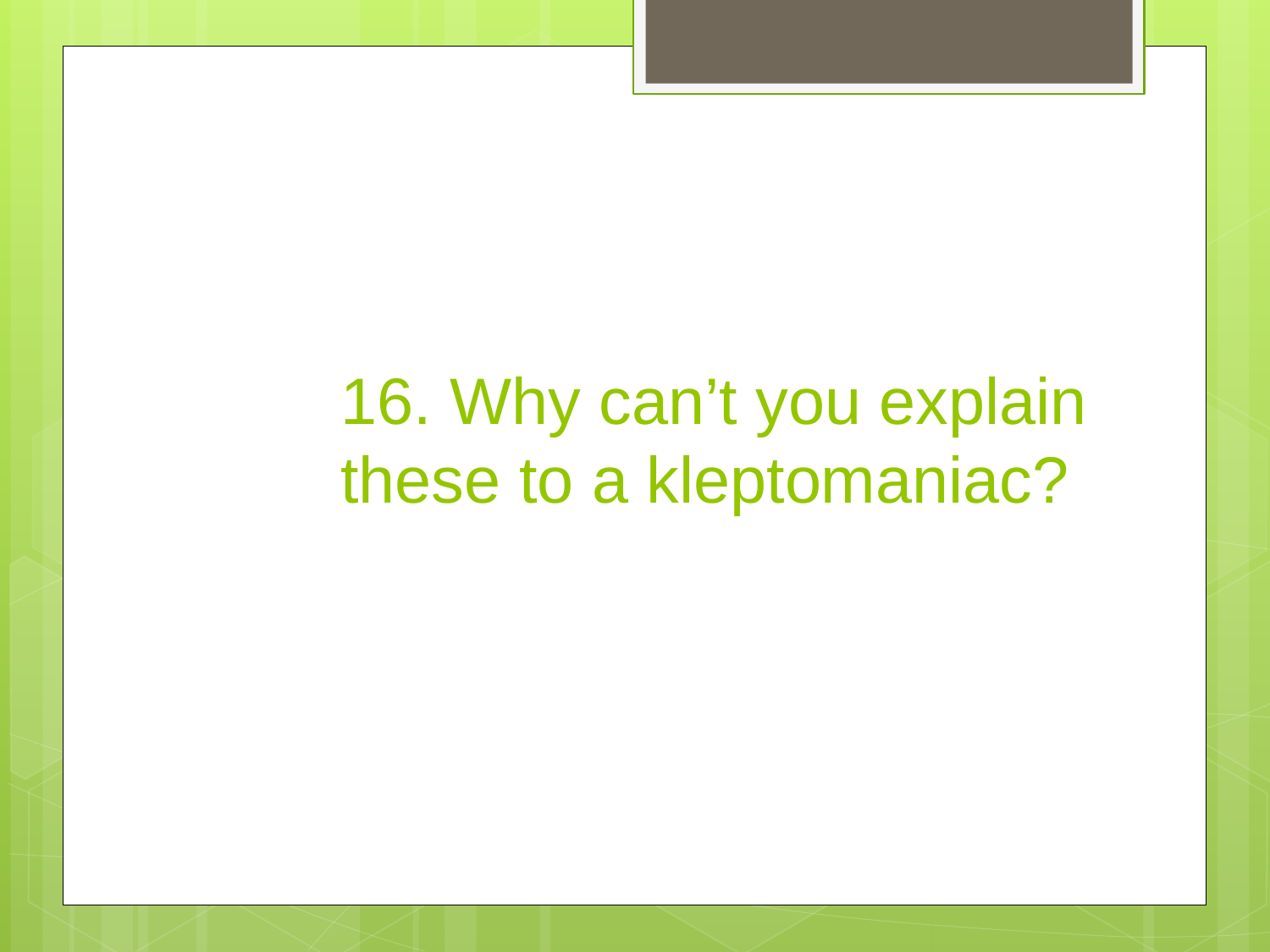

# 16. Why can’t you explain these to a kleptomaniac?